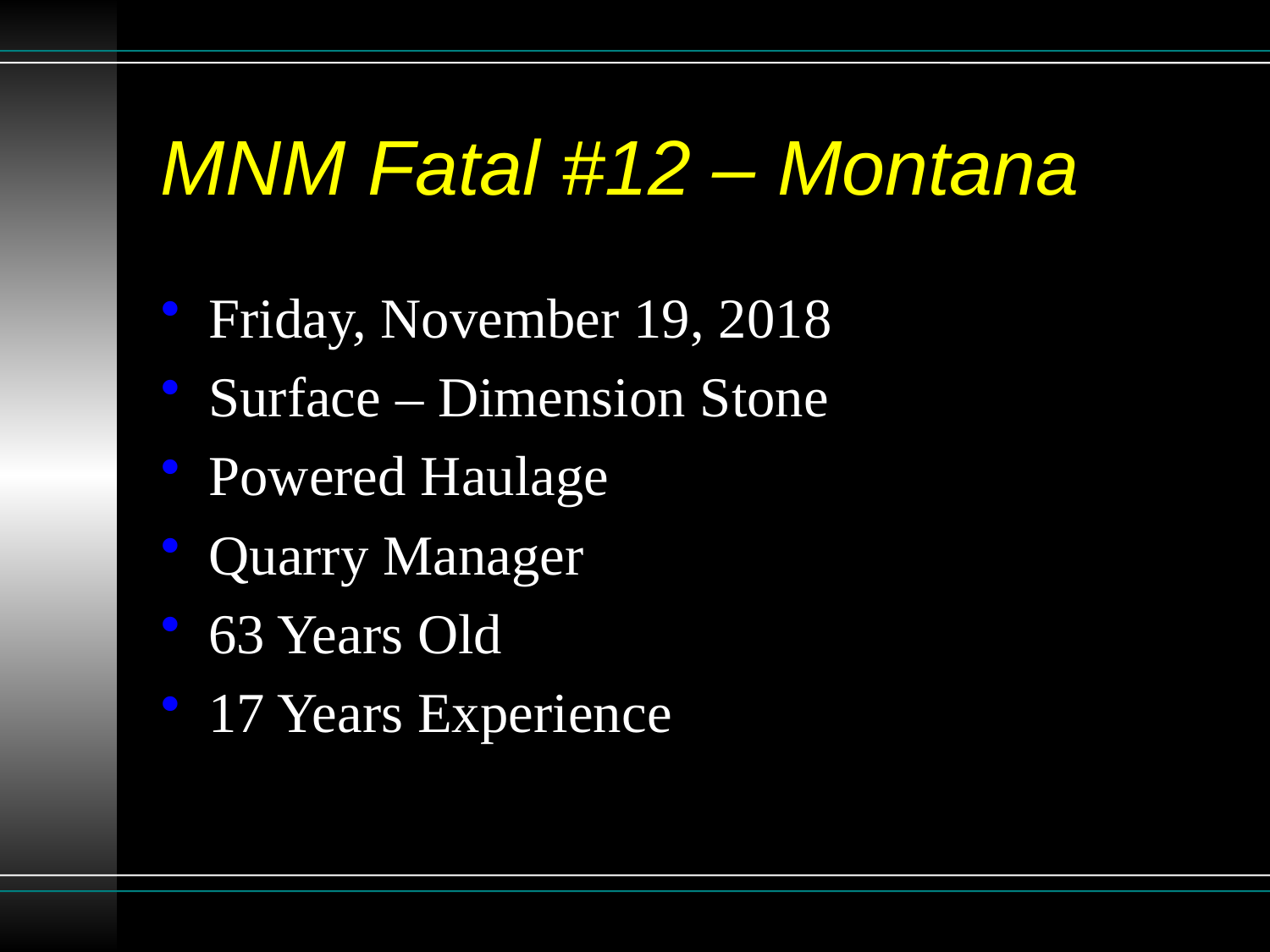

# MNM Fatal #12 – Montana
Friday, November 19, 2018
Surface – Dimension Stone
Powered Haulage
Quarry Manager
63 Years Old
17 Years Experience